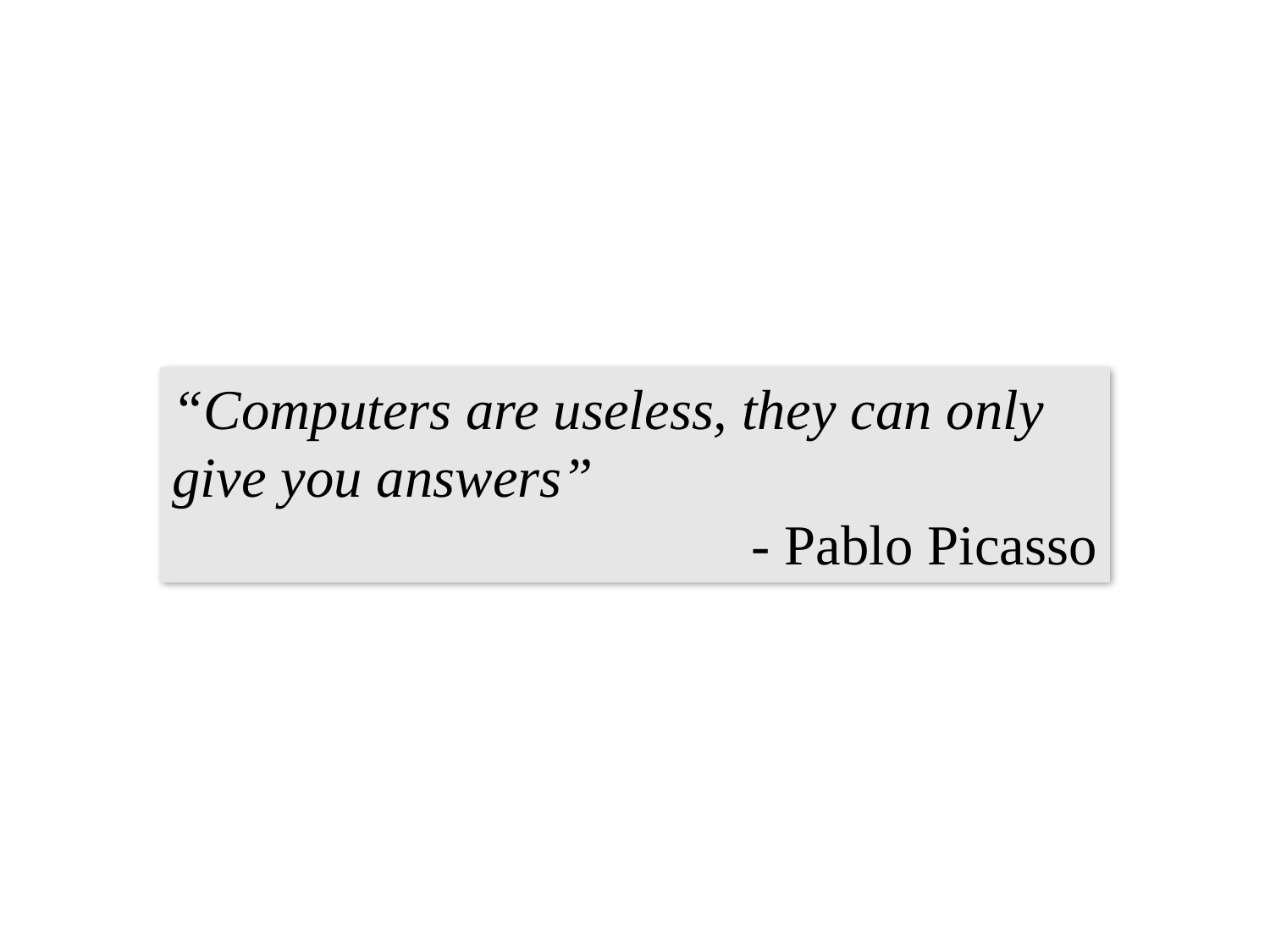

“Computers are useless, they can only give you answers”
- Pablo Picasso